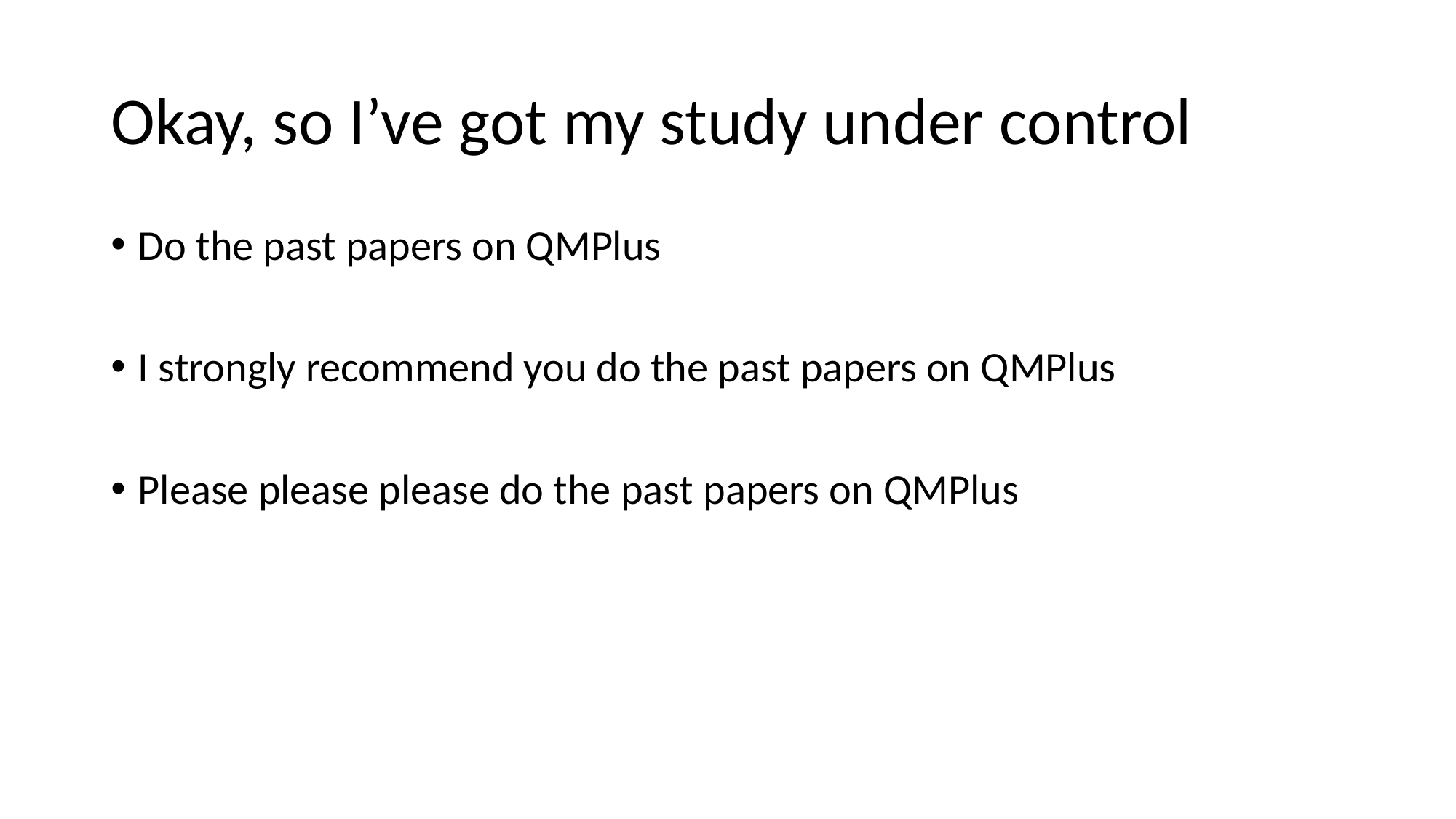

# Okay, so I’ve got my study under control
Do the past papers on QMPlus

I strongly recommend you do the past papers on QMPlus

Please please please do the past papers on QMPlus